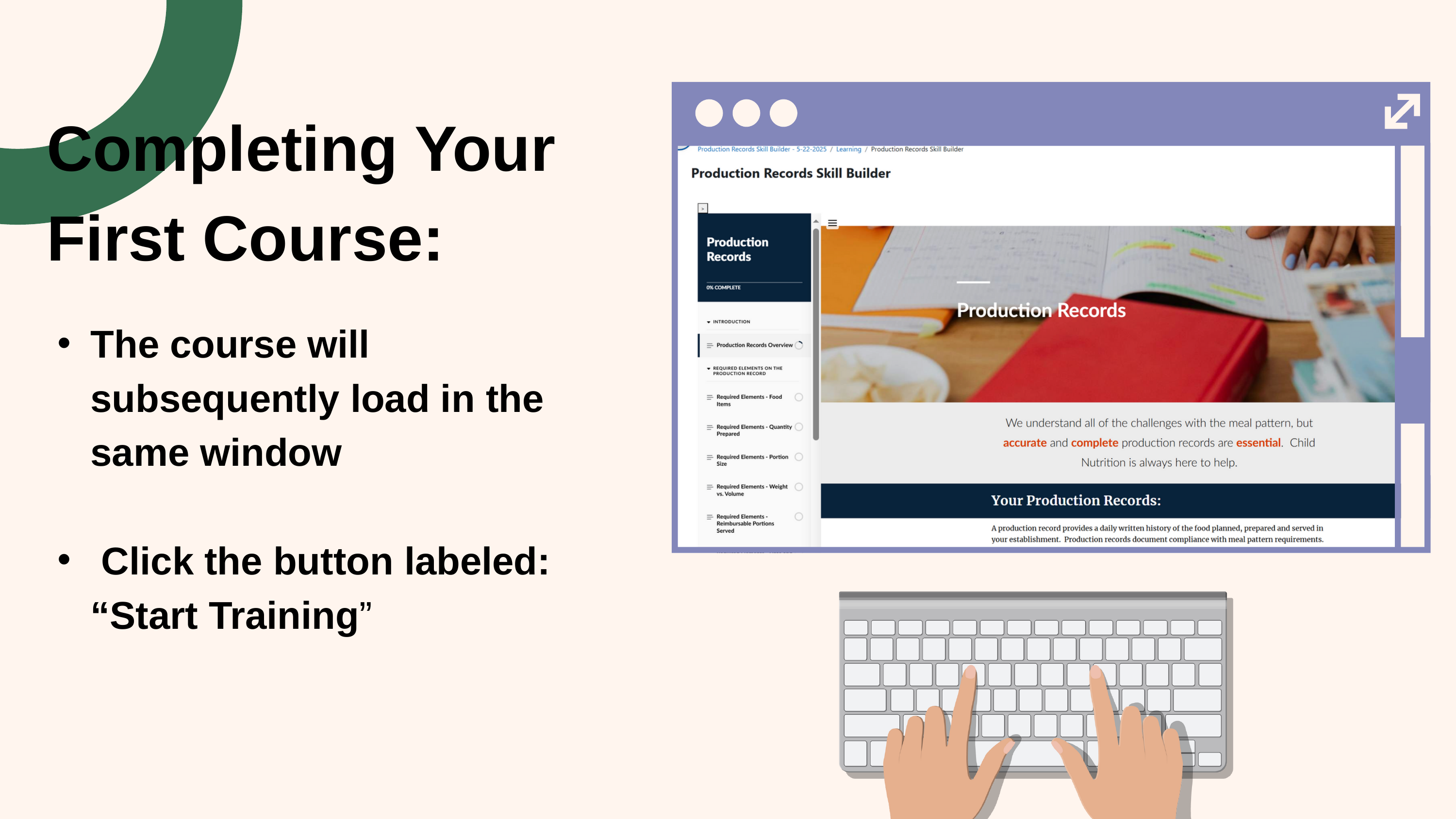

Completing Your First Course:
The course will subsequently load in the same window

 Click the button labeled: “Start Training”